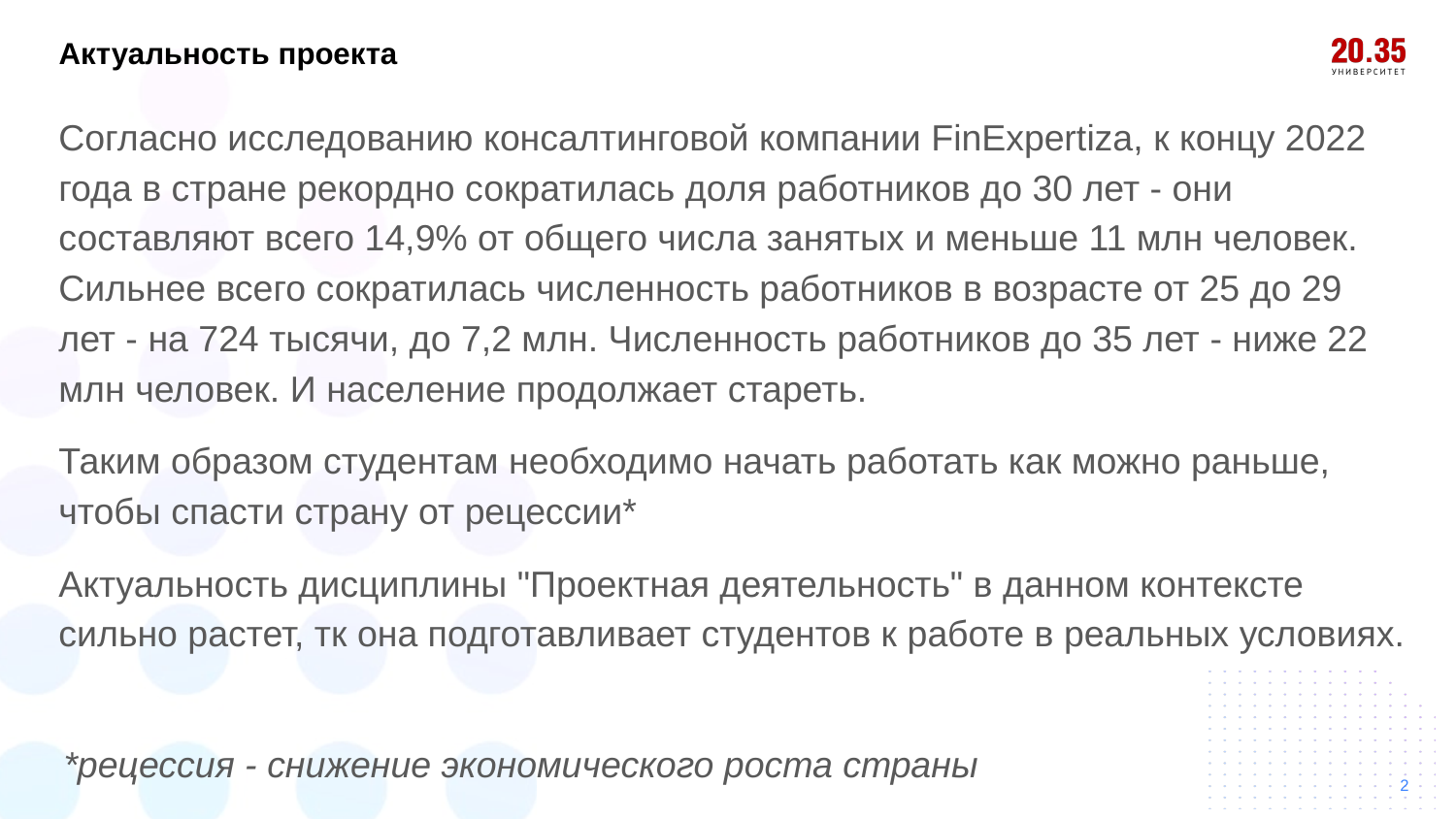

# Актуальность проекта

Согласно исследованию консалтинговой компании FinExpertiza, к концу 2022 года в стране рекордно сократилась доля работников до 30 лет - они составляют всего 14,9% от общего числа занятых и меньше 11 млн человек. Сильнее всего сократилась численность работников в возрасте от 25 до 29 лет - на 724 тысячи, до 7,2 млн. Численность работников до 35 лет - ниже 22 млн человек. И население продолжает стареть.

Таким образом студентам необходимо начать работать как можно раньше, чтобы спасти страну от рецессии*

Актуальность дисциплины "Проектная деятельность" в данном контексте  сильно растет, тк она подготавливает студентов к работе в реальных условиях.

*рецессия - снижение экономического роста страны
2